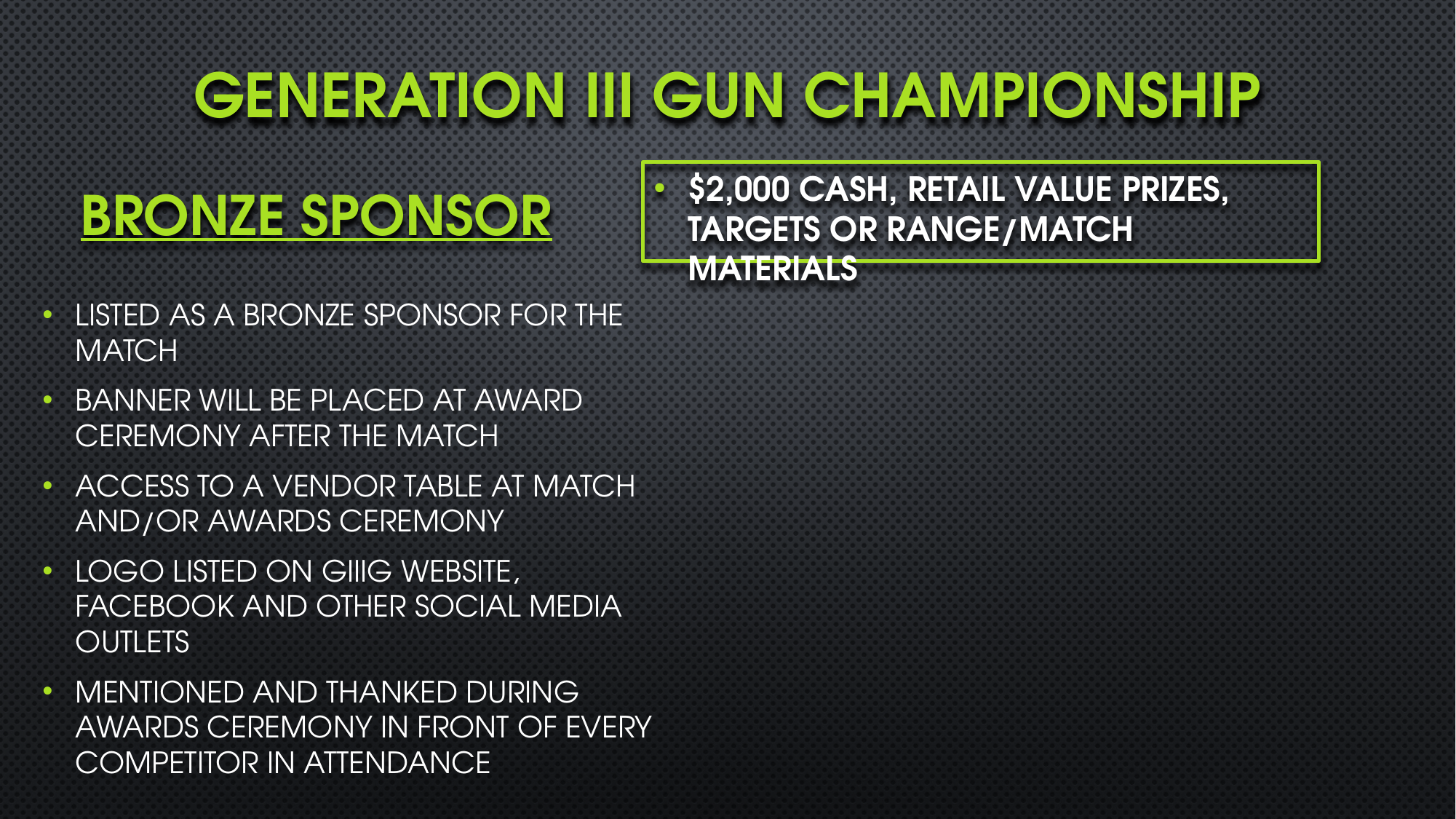

# Generation III Gun Championship
BRONZE SPONSOR
$2,000 cash, retail value prizes, targets or range/match materials

Listed as a bronze sponsor for the match
Banner will be placed at award ceremony after the match
Access to a vendor table at match and/or awards ceremony
Logo listed on GIIIG website, Facebook and other social media outlets
Mentioned and thanked during awards ceremony in front of every competitor in attendance